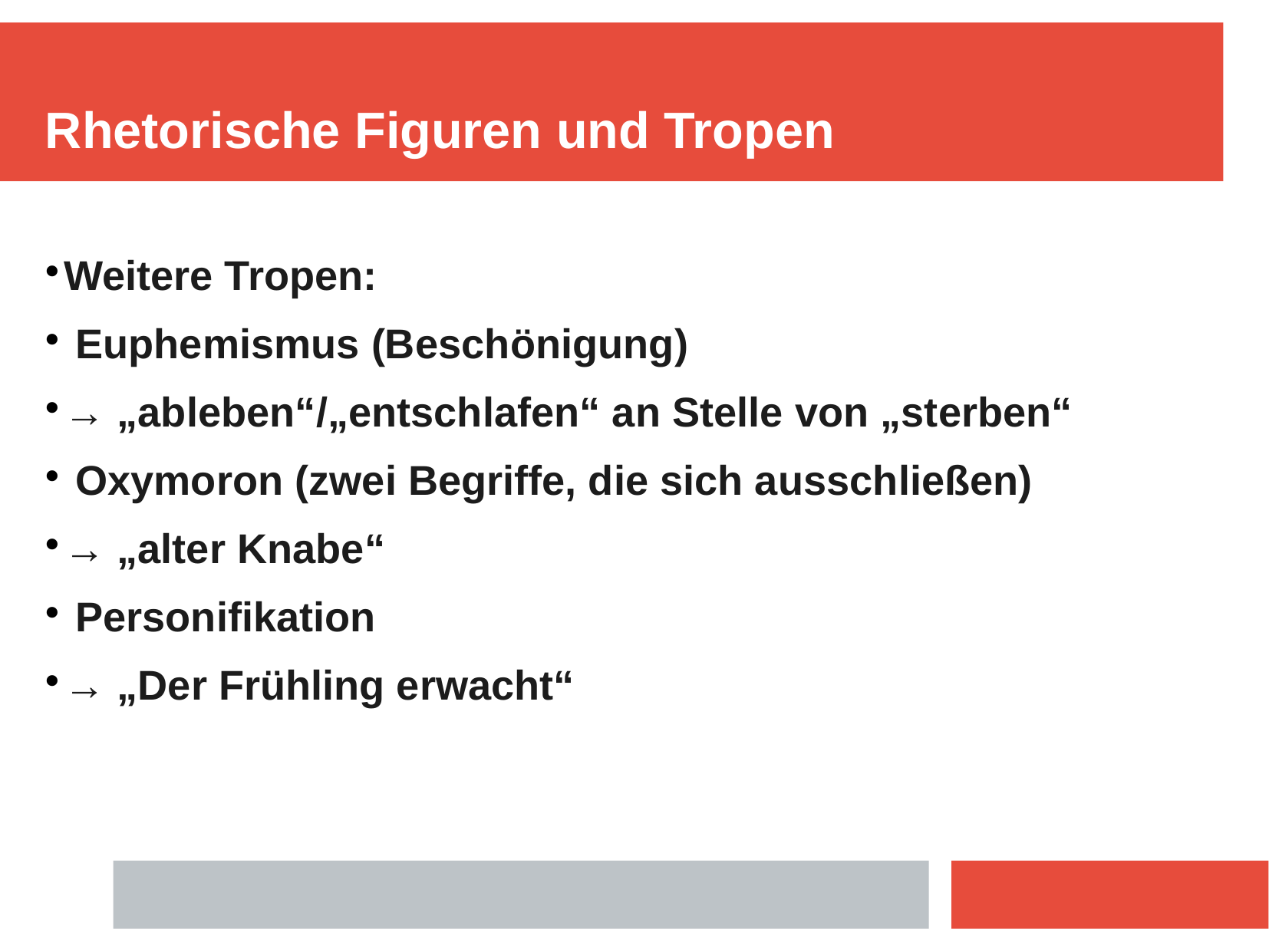

Rhetorische Figuren und Tropen
Weitere Tropen:
 Euphemismus (Beschönigung)
→ „ableben“/„entschlafen“ an Stelle von „sterben“
 Oxymoron (zwei Begriffe, die sich ausschließen)
→ „alter Knabe“
 Personifikation
→ „Der Frühling erwacht“